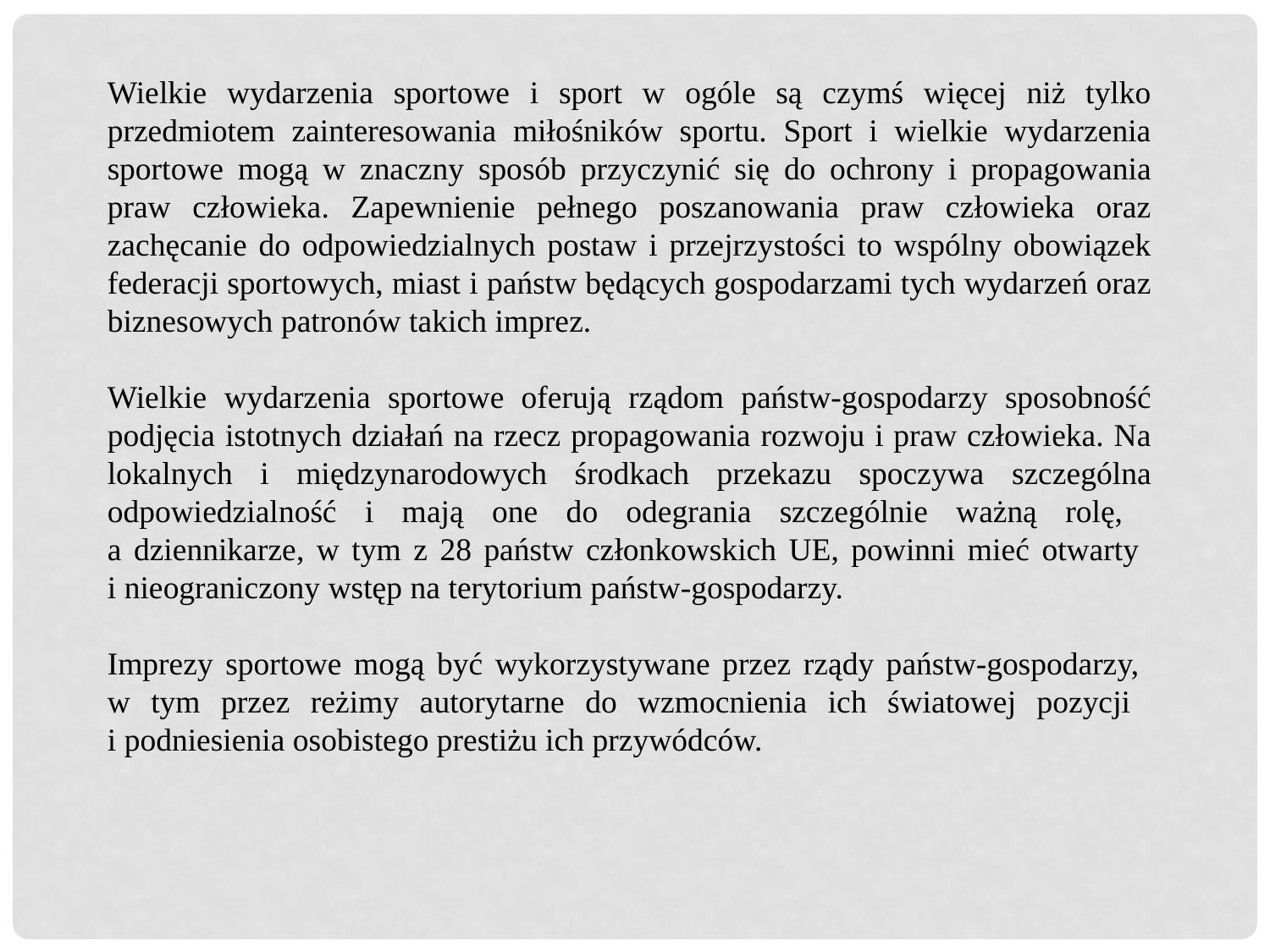

Wielkie wydarzenia sportowe i sport w ogóle są czymś więcej niż tylko przedmiotem zainteresowania miłośników sportu. Sport i wielkie wydarzenia sportowe mogą w znaczny sposób przyczynić się do ochrony i propagowania praw człowieka. Zapewnienie pełnego poszanowania praw człowieka oraz zachęcanie do odpowiedzialnych postaw i przejrzystości to wspólny obowiązek federacji sportowych, miast i państw będących gospodarzami tych wydarzeń oraz biznesowych patronów takich imprez.

Wielkie wydarzenia sportowe oferują rządom państw-gospodarzy sposobność podjęcia istotnych działań na rzecz propagowania rozwoju i praw człowieka. Na lokalnych i międzynarodowych środkach przekazu spoczywa szczególna odpowiedzialność i mają one do odegrania szczególnie ważną rolę,
a dziennikarze, w tym z 28 państw członkowskich UE, powinni mieć otwarty
i nieograniczony wstęp na terytorium państw-gospodarzy.

Imprezy sportowe mogą być wykorzystywane przez rządy państw-gospodarzy,
w tym przez reżimy autorytarne do wzmocnienia ich światowej pozycji
i podniesienia osobistego prestiżu ich przywódców.